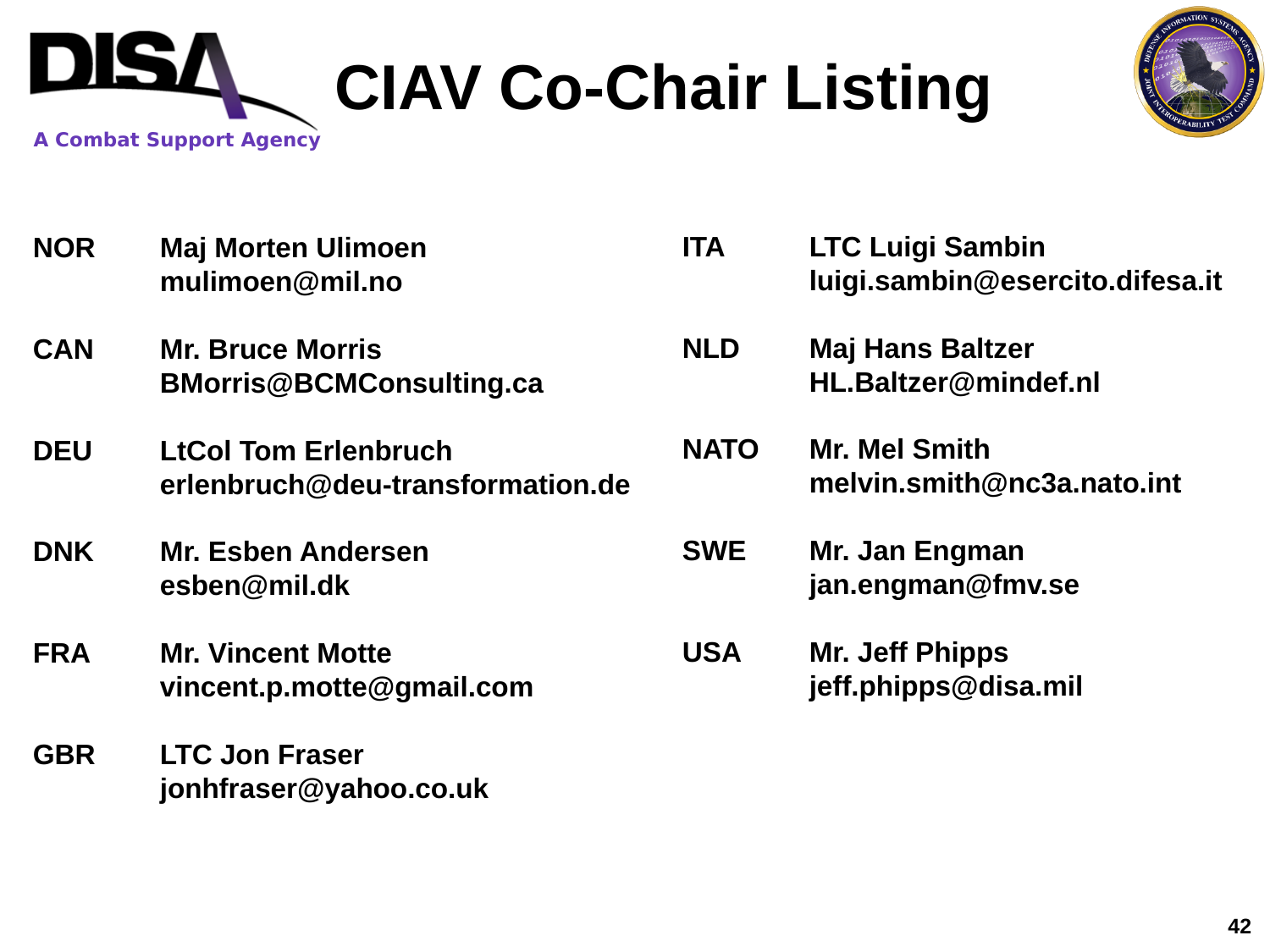

CIAV Co-Chair Listing
ITA	LTC Luigi Sambin
	luigi.sambin@esercito.difesa.it

NLD	Maj Hans Baltzer
	HL.Baltzer@mindef.nl

NATO	Mr. Mel Smith
	melvin.smith@nc3a.nato.int

SWE	Mr. Jan Engman
	jan.engman@fmv.se

USA	Mr. Jeff Phipps
	jeff.phipps@disa.mil

NOR	Maj Morten Ulimoen
	mulimoen@mil.no

CAN	Mr. Bruce Morris
	BMorris@BCMConsulting.ca

DEU	LtCol Tom Erlenbruch
	erlenbruch@deu-transformation.de

DNK	Mr. Esben Andersen
	esben@mil.dk

FRA	Mr. Vincent Motte
	vincent.p.motte@gmail.com

GBR	LTC Jon Fraser
	jonhfraser@yahoo.co.uk

42